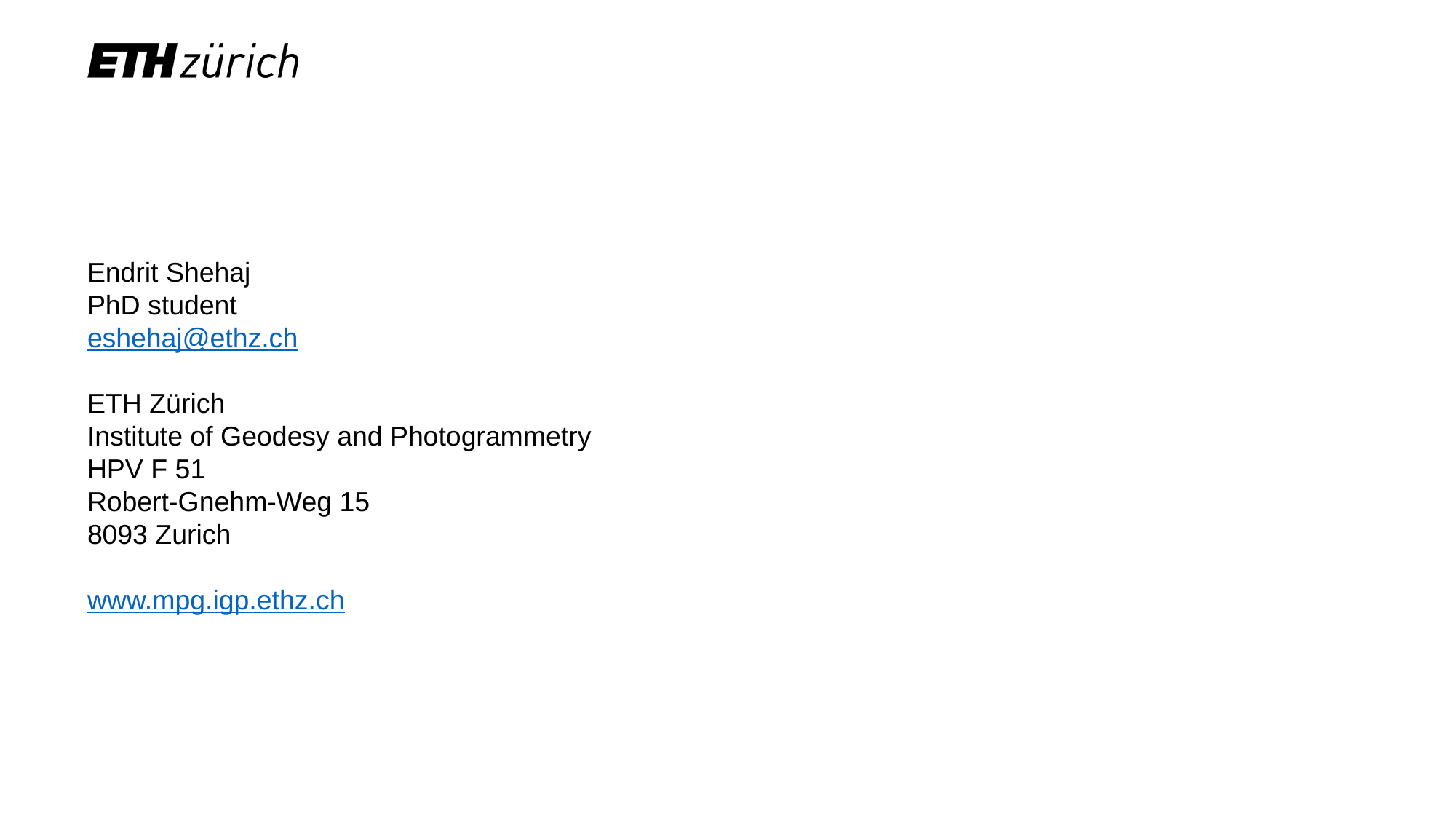

Endrit Shehaj
PhD student
eshehaj@ethz.ch

ETH Zürich
Institute of Geodesy and Photogrammetry
HPV F 51
Robert-​Gnehm-Weg 15
8093 Zurich

www.mpg.igp.ethz.ch